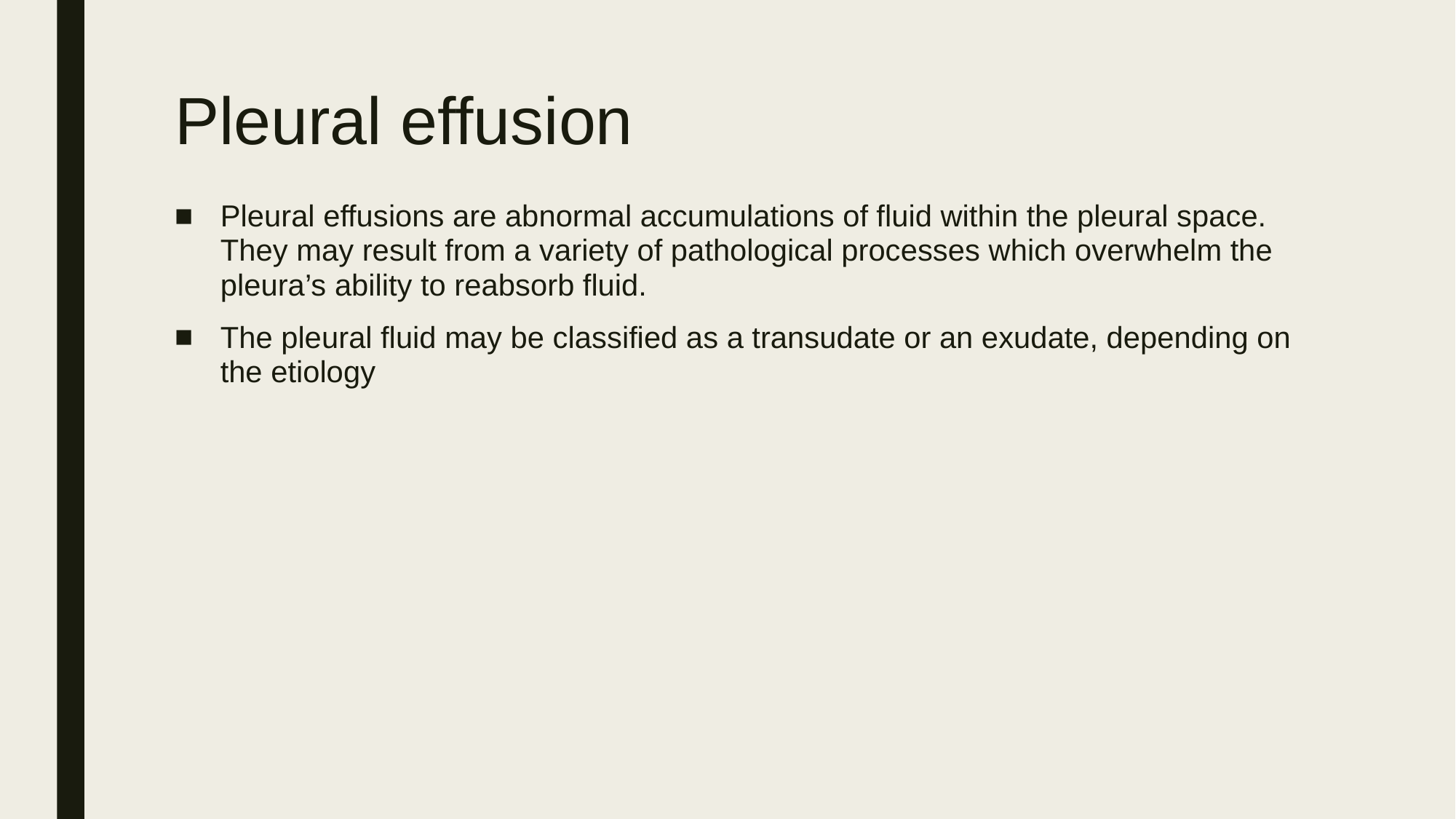

# Pleural effusion
Pleural effusions are abnormal accumulations of fluid within the pleural space. They may result from a variety of pathological processes which overwhelm the pleura’s ability to reabsorb fluid.
The pleural fluid may be classified as a transudate or an exudate, depending on the etiology